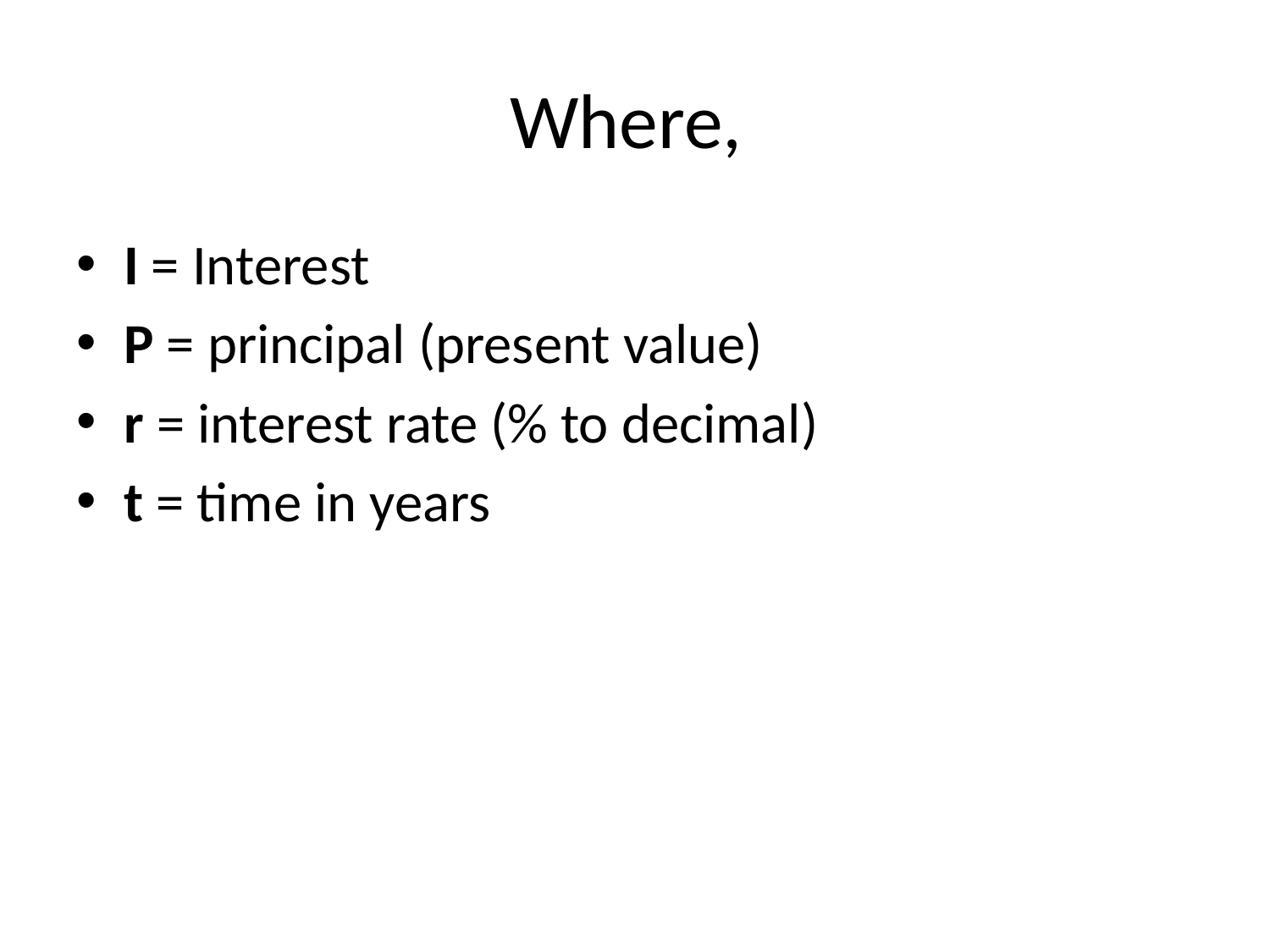

# Where,
I = Interest
P = principal (present value)
r = interest rate (% to decimal)
t = time in years